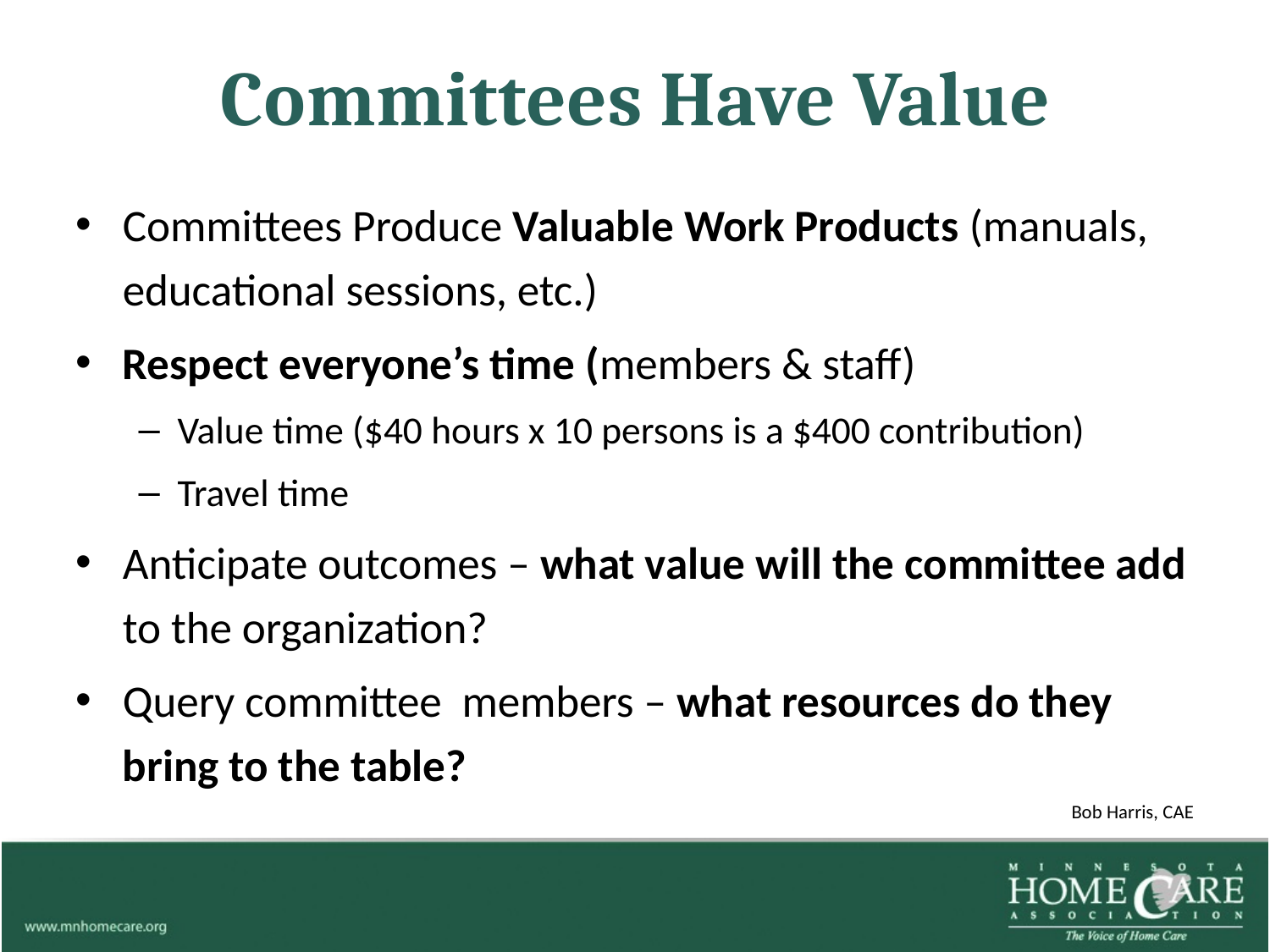

# Committees Have Value
Committees Produce Valuable Work Products (manuals, educational sessions, etc.)
Respect everyone’s time (members & staff)
Value time ($40 hours x 10 persons is a $400 contribution)
Travel time
Anticipate outcomes – what value will the committee add to the organization?
Query committee  members – what resources do they bring to the table?
Bob Harris, CAE